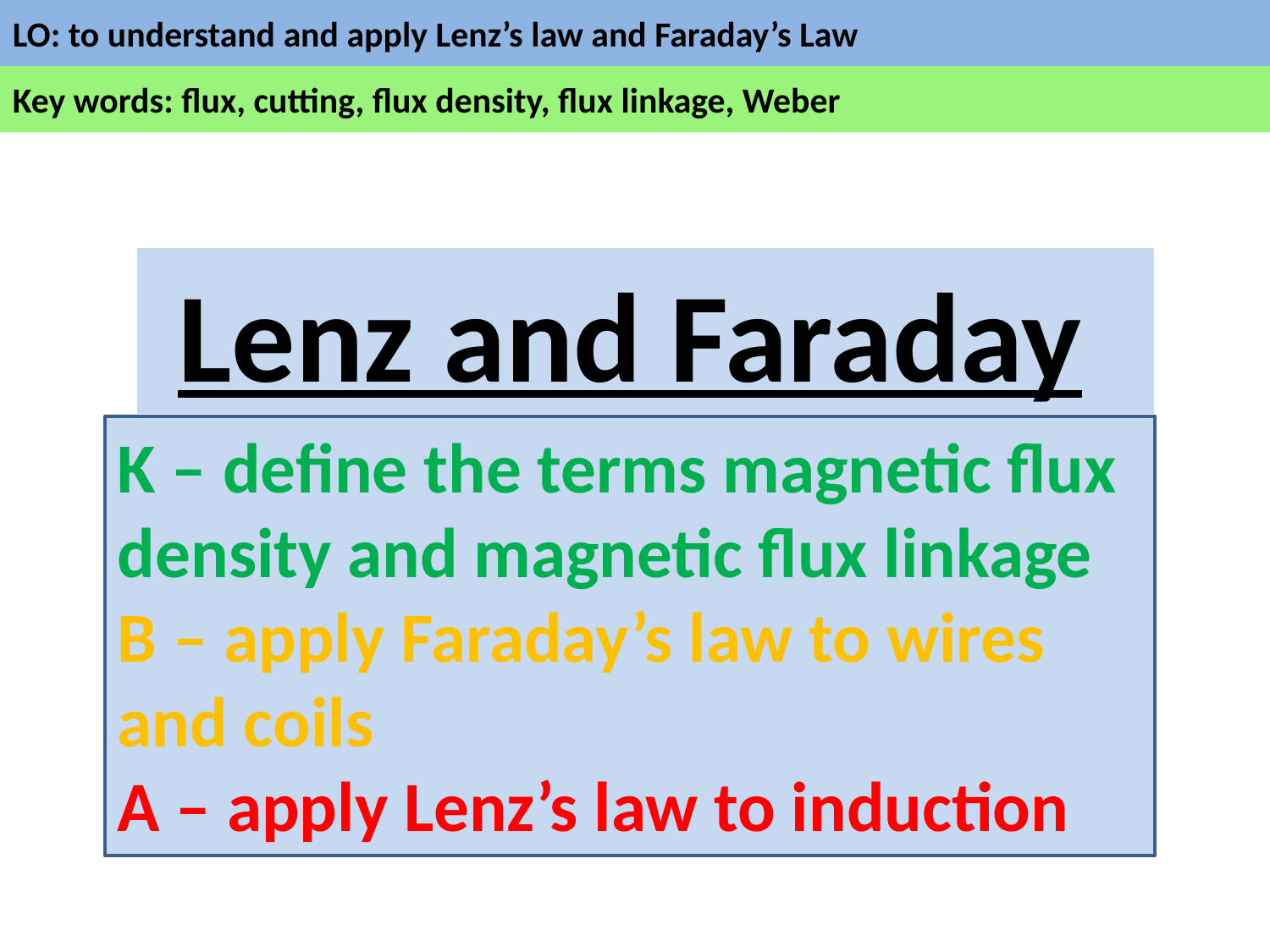

# Lenz and Faraday

K – define the terms magnetic flux density and magnetic flux linkage
B – apply Faraday’s law to wires and coils
A – apply Lenz’s law to induction